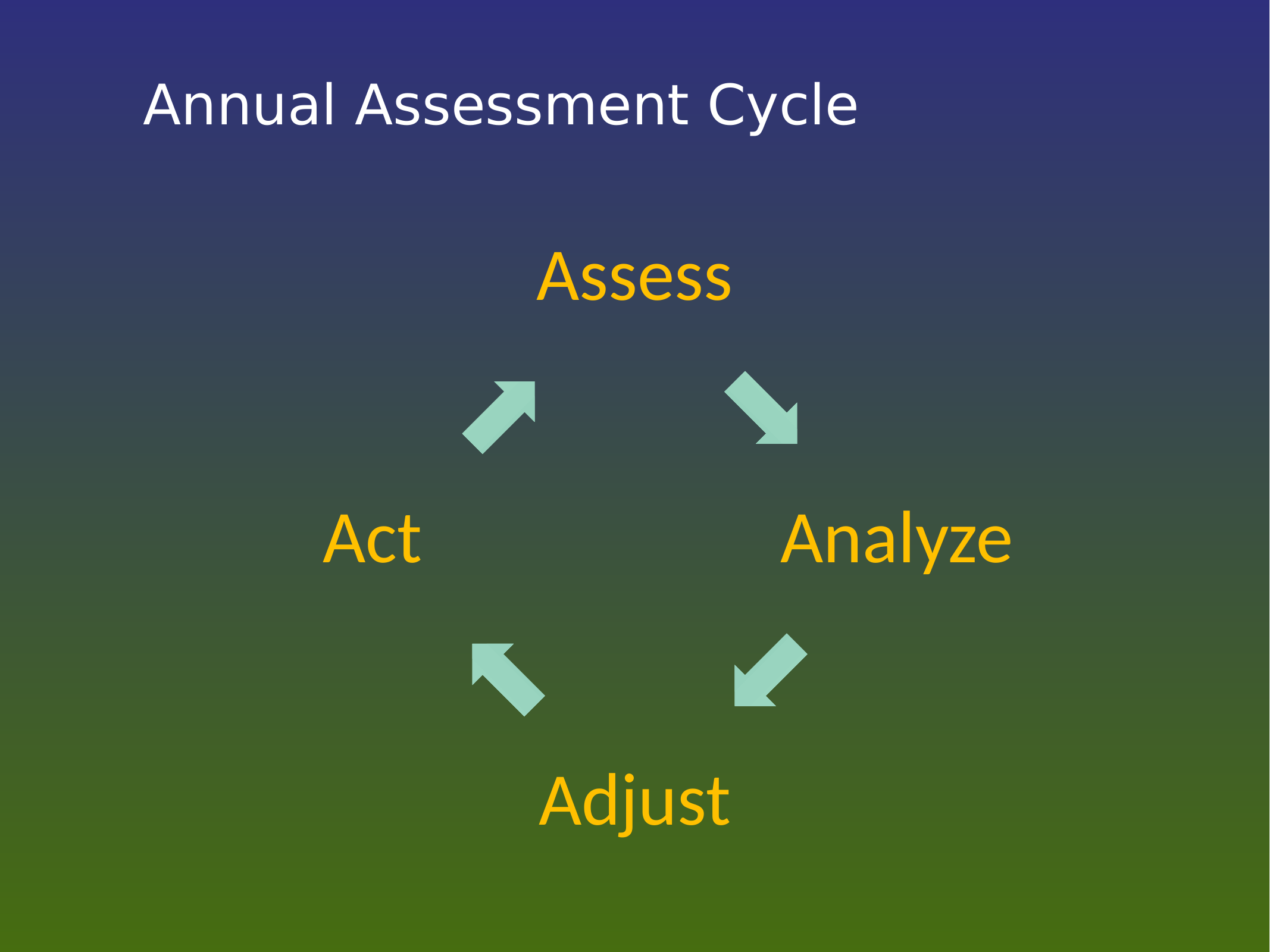

# Annual Assessment Cycle
Assess
Analyze
Adjust
Act